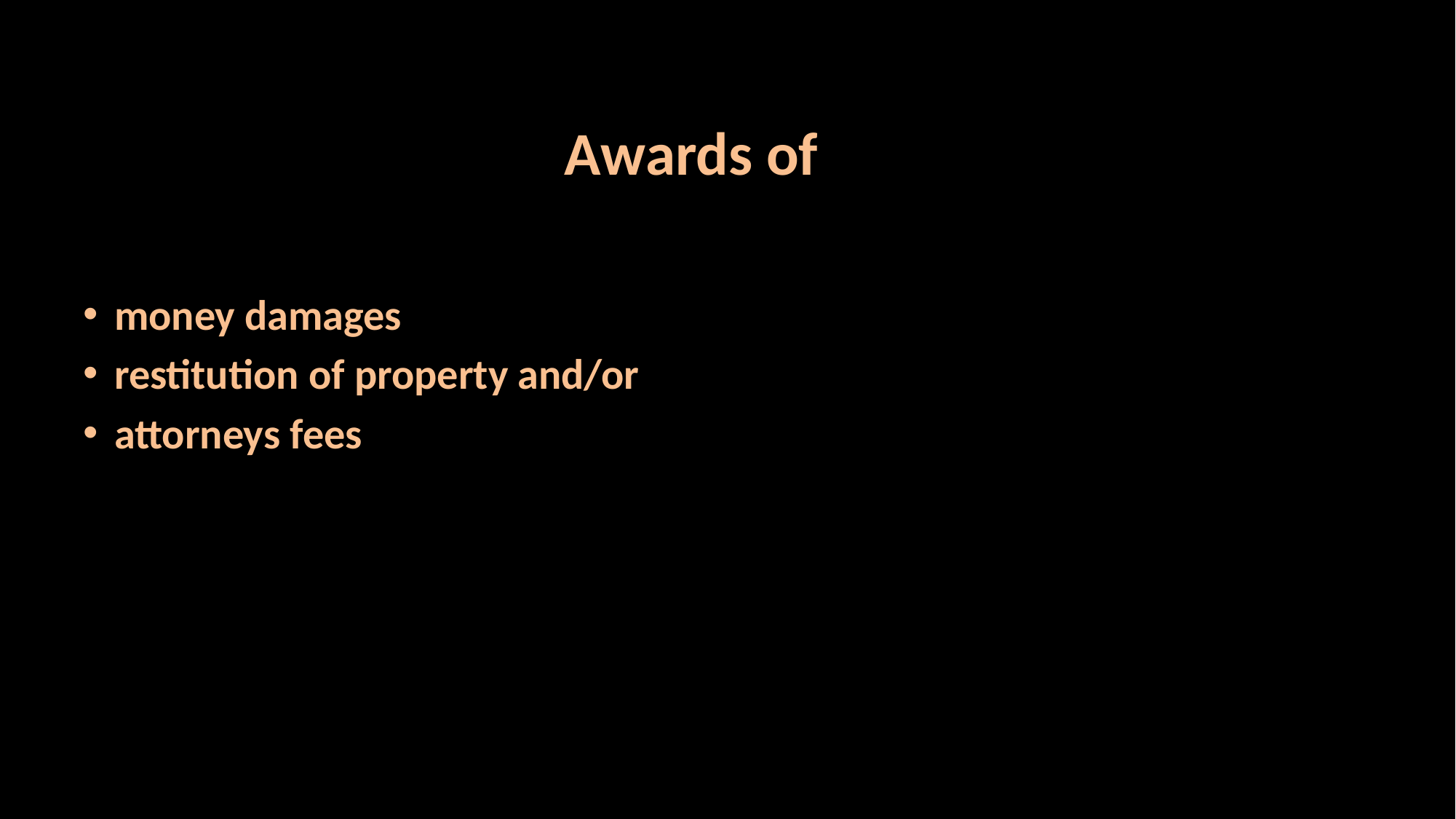

# Awards of
money damages
restitution of property and/or
attorneys fees